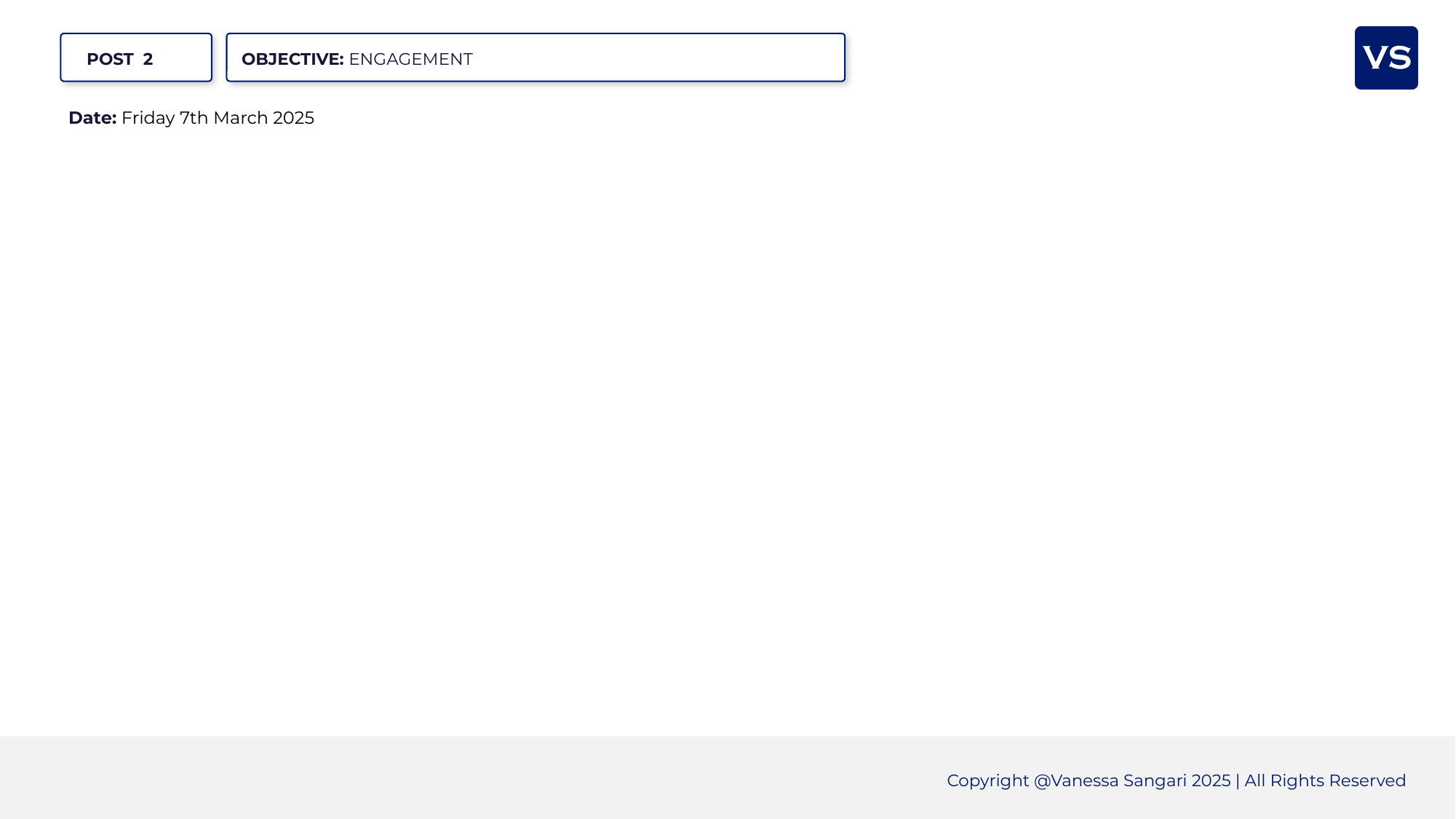

POST  2
OBJECTIVE: ENGAGEMENT
Date: Friday 7th March 2025